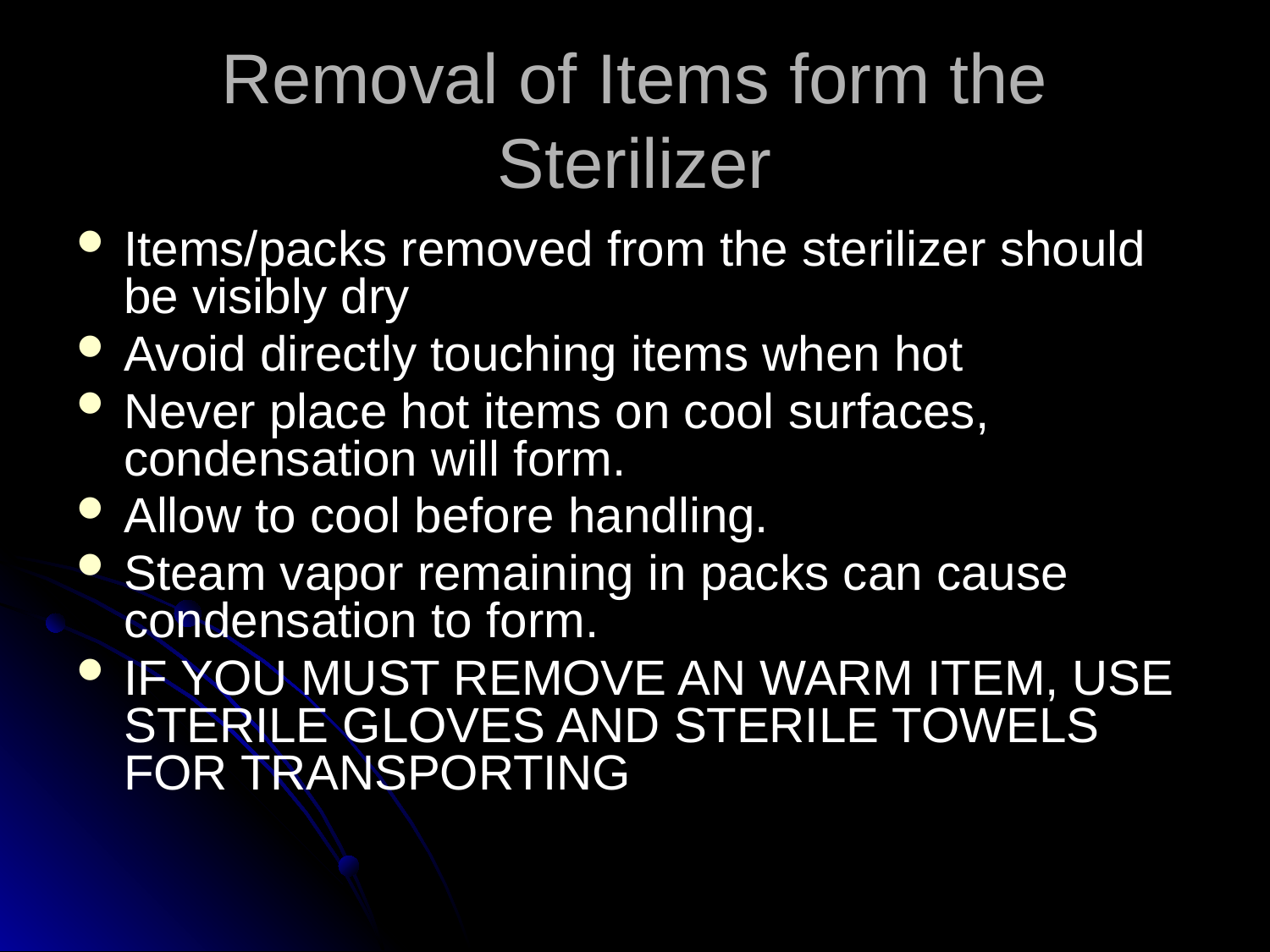

# Removal of Items form the Sterilizer
Items/packs removed from the sterilizer should be visibly dry
Avoid directly touching items when hot
Never place hot items on cool surfaces, condensation will form.
Allow to cool before handling.
Steam vapor remaining in packs can cause condensation to form.
IF YOU MUST REMOVE AN WARM ITEM, USE STERILE GLOVES AND STERILE TOWELS FOR TRANSPORTING